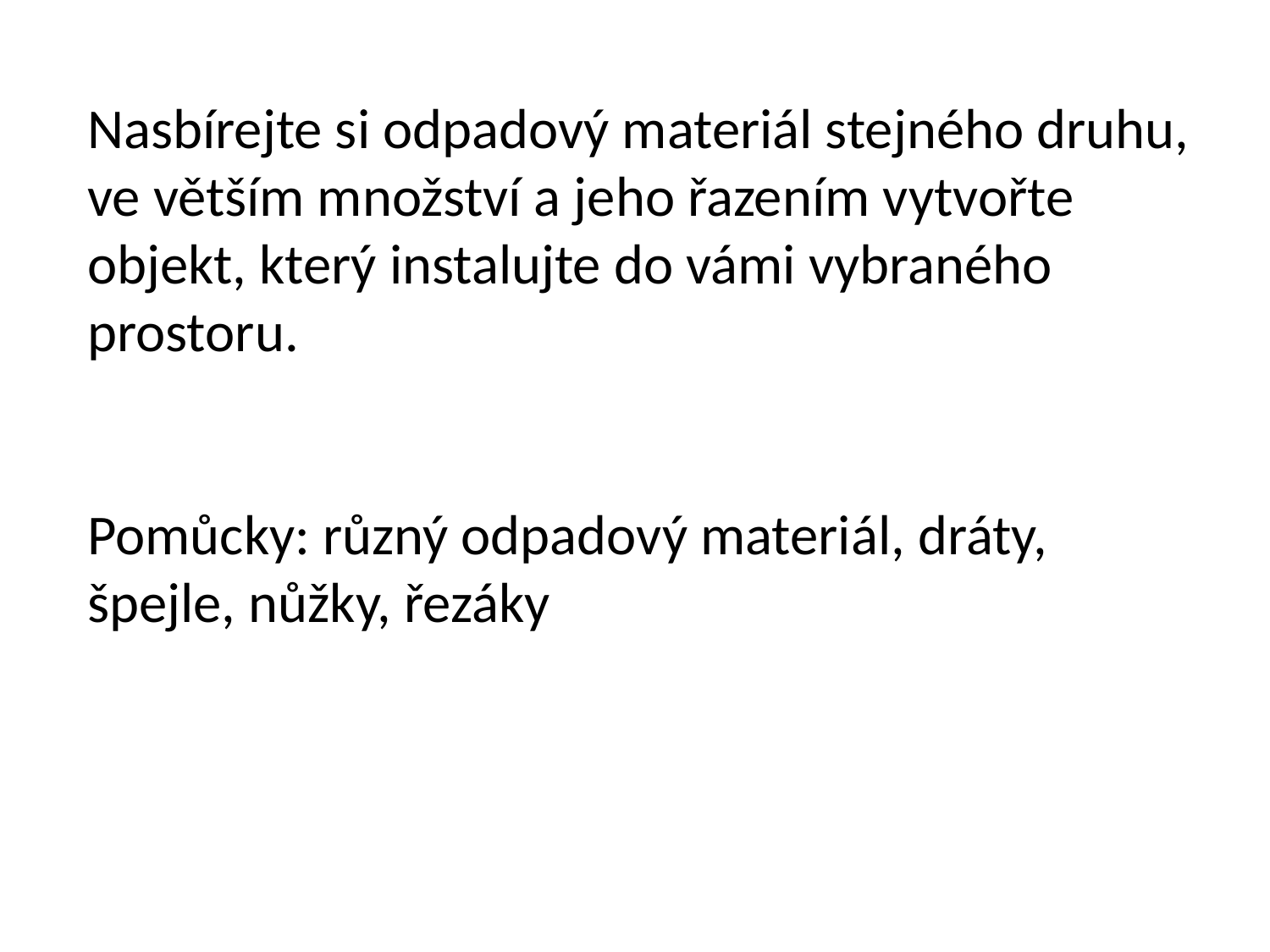

Nasbírejte si odpadový materiál stejného druhu, ve větším množství a jeho řazením vytvořte objekt, který instalujte do vámi vybraného prostoru.

Pomůcky: různý odpadový materiál, dráty, špejle, nůžky, řezáky